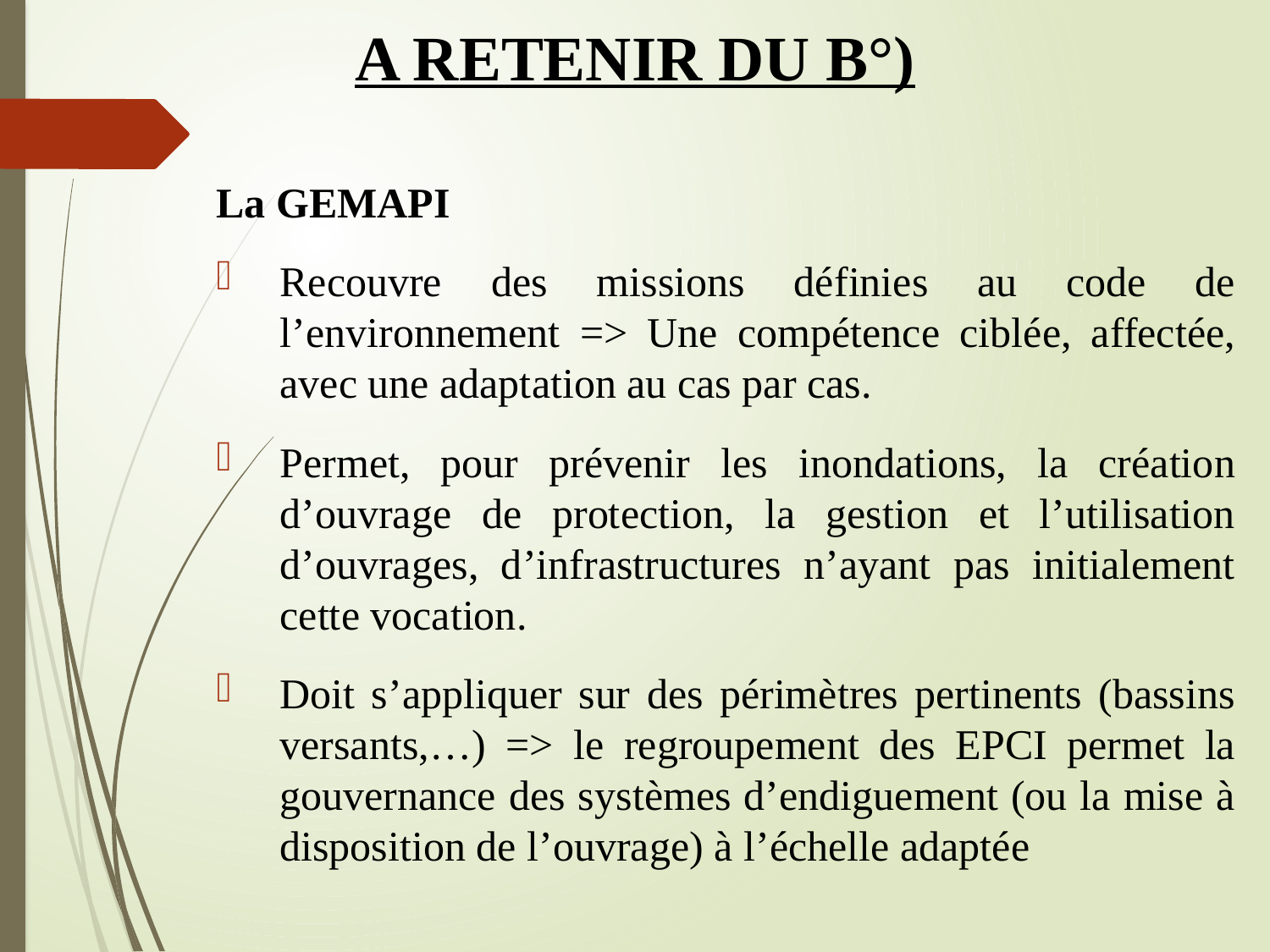

# A RETENIR DU B°)
La GEMAPI
Recouvre des missions définies au code de l’environnement => Une compétence ciblée, affectée, avec une adaptation au cas par cas.
Permet, pour prévenir les inondations, la création d’ouvrage de protection, la gestion et l’utilisation d’ouvrages, d’infrastructures n’ayant pas initialement cette vocation.
Doit s’appliquer sur des périmètres pertinents (bassins versants,…) => le regroupement des EPCI permet la gouvernance des systèmes d’endiguement (ou la mise à disposition de l’ouvrage) à l’échelle adaptée